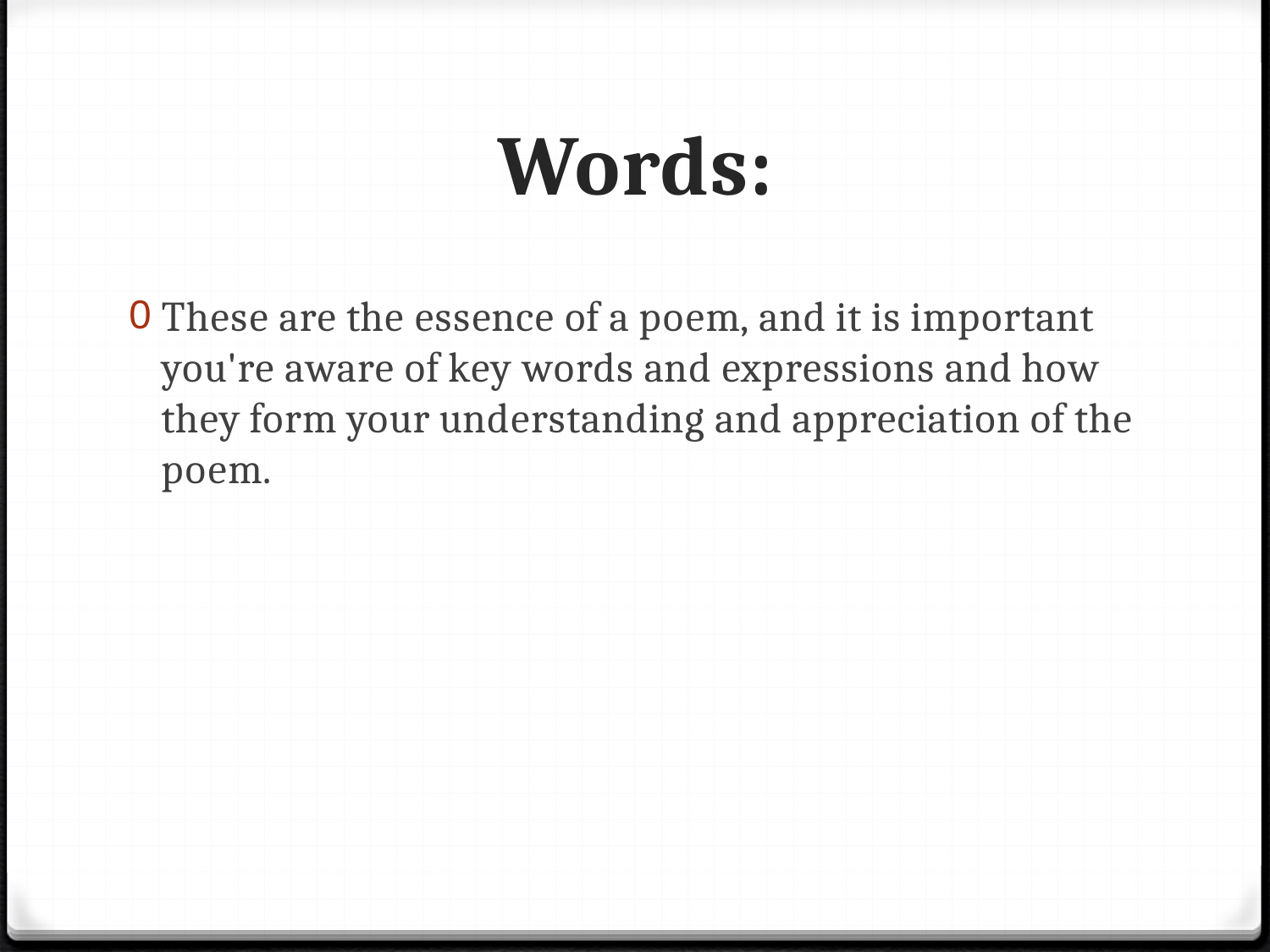

# Words:
These are the essence of a poem, and it is important you're aware of key words and expressions and how they form your understanding and appreciation of the poem.